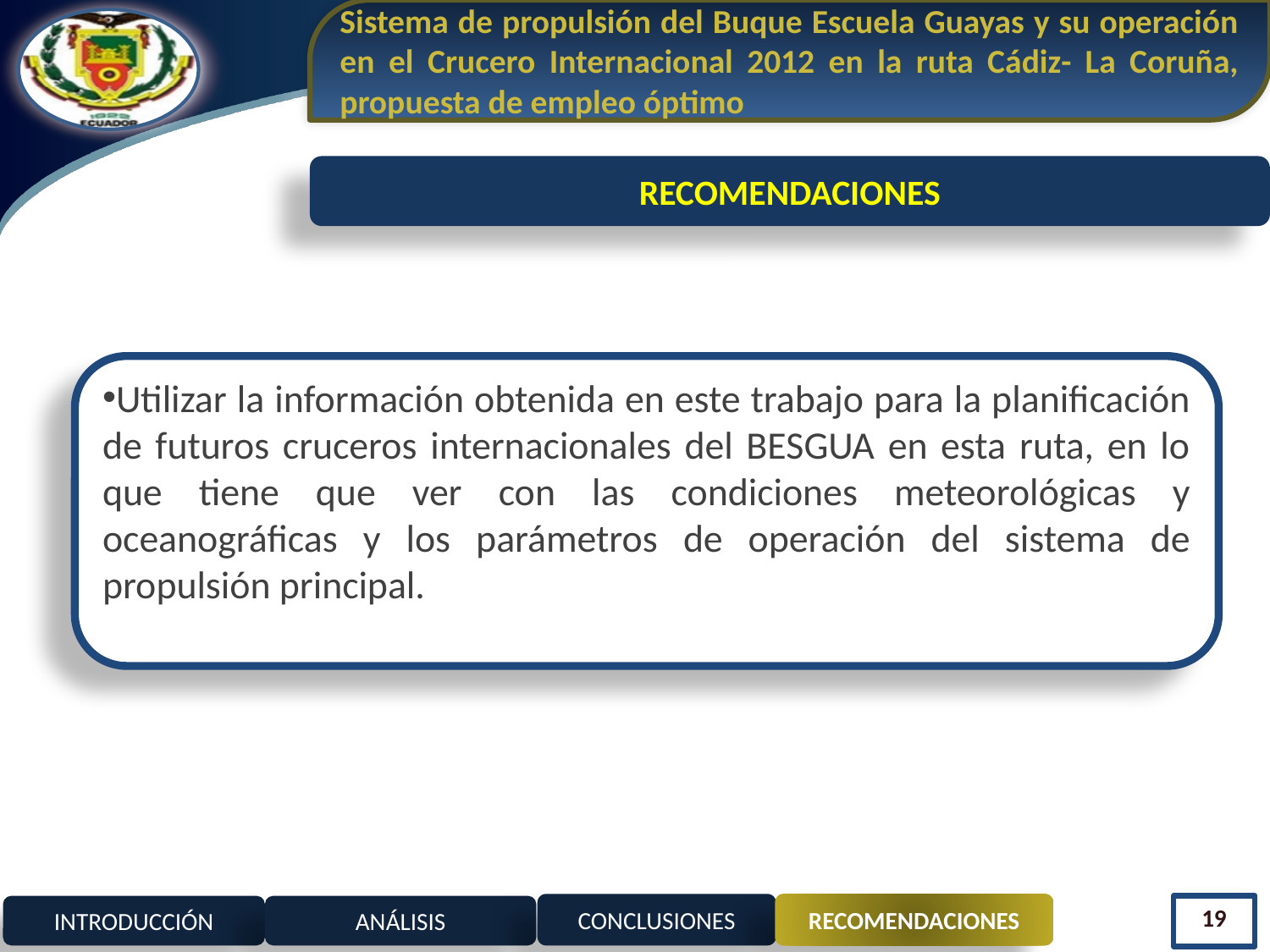

Sistema de propulsión del Buque Escuela Guayas y su operación en el Crucero Internacional 2012 en la ruta Cádiz- La Coruña, propuesta de empleo óptimo

RECOMENDACIONES
Utilizar la información obtenida en este trabajo para la planificación de futuros cruceros internacionales del BESGUA en esta ruta, en lo que tiene que ver con las condiciones meteorológicas y oceanográficas y los parámetros de operación del sistema de propulsión principal.

CONCLUSIONES
RECOMENDACIONES
INTRODUCCIÓN
ANÁLISIS
19